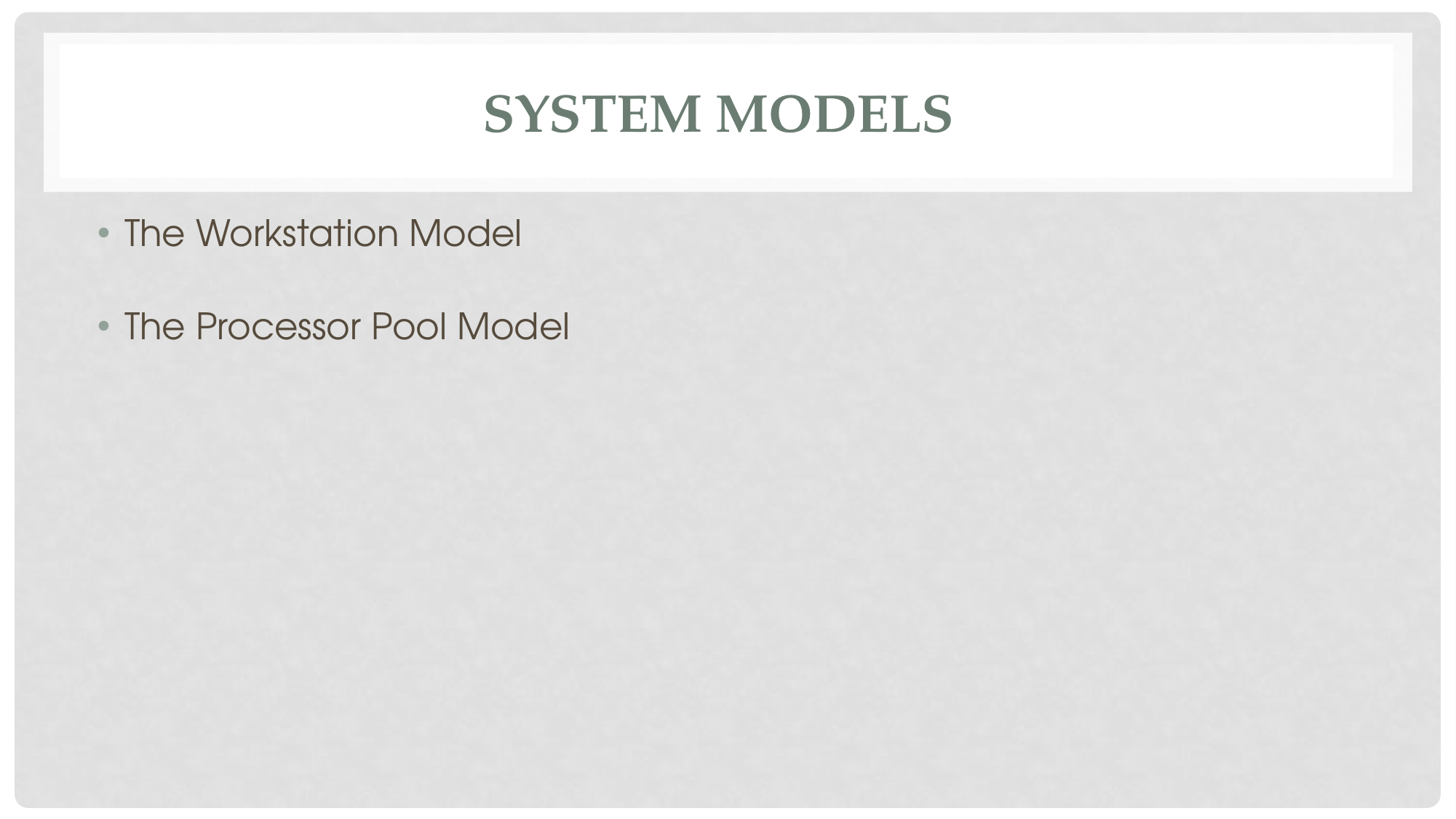

# System Models
The Workstation Model

The Processor Pool Model